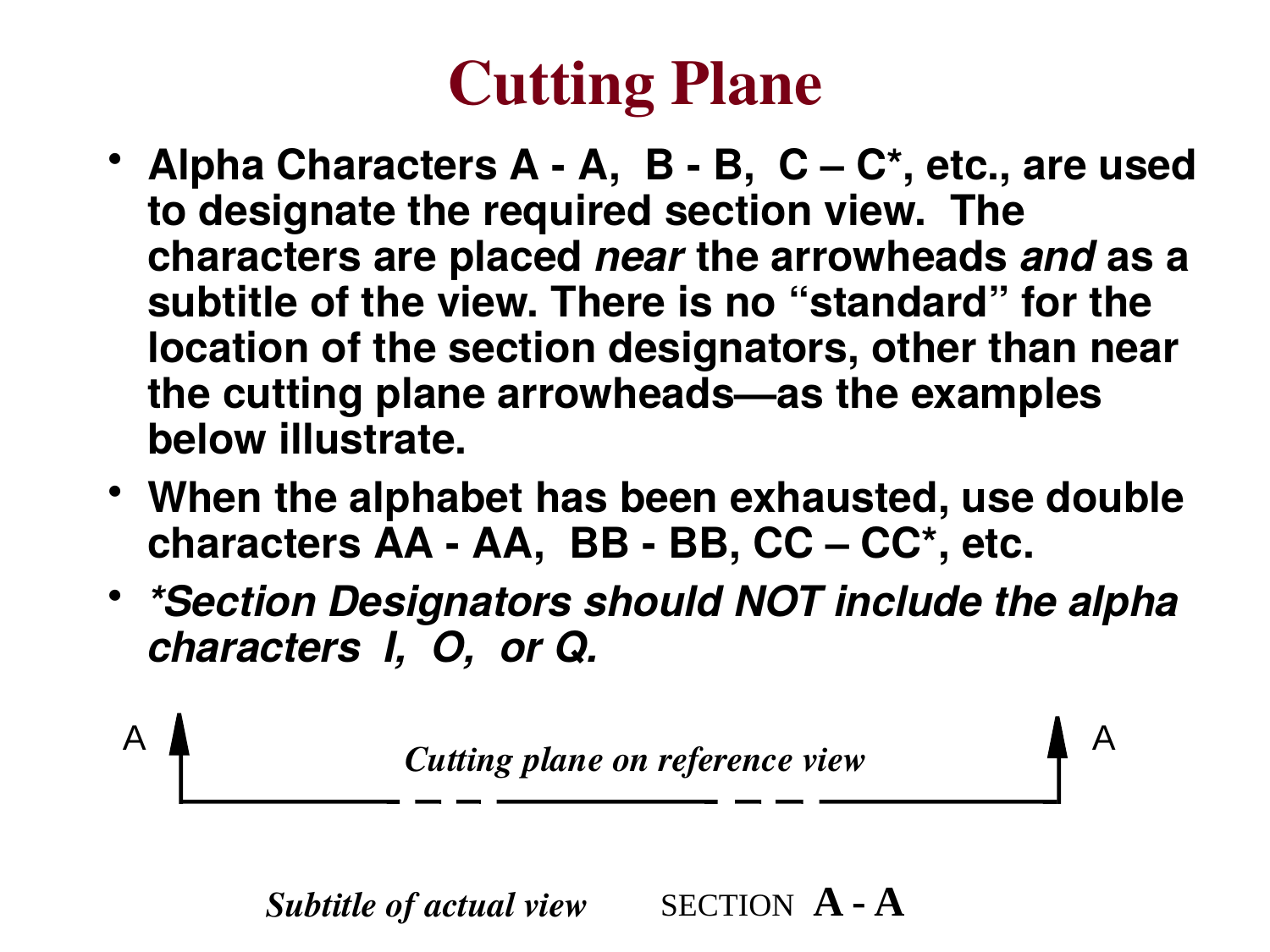

# Cutting Plane
Alpha Characters A - A,  B - B,  C – C*, etc., are used to designate the required section view.  The characters are placed near the arrowheads and as a subtitle of the view. There is no “standard” for the location of the section designators, other than near the cutting plane arrowheads—as the examples below illustrate.
When the alphabet has been exhausted, use double characters AA - AA,  BB - BB, CC – CC*, etc.
*Section Designators should NOT include the alpha characters  I,  O,  or Q.
A
A

Cutting plane on reference view
SECTION  A - A
Subtitle of actual view